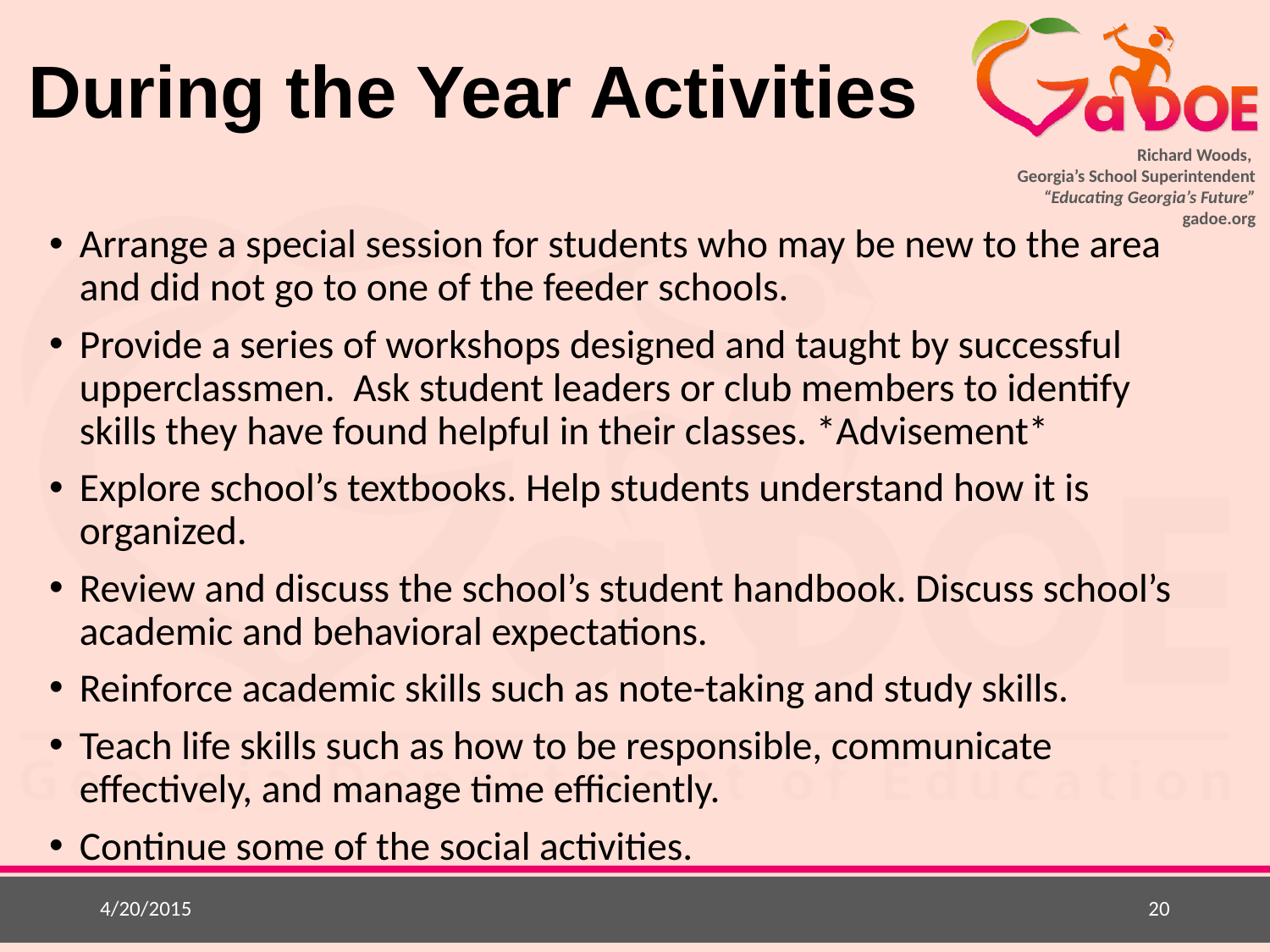

# During the Year Activities
Arrange a special session for students who may be new to the area and did not go to one of the feeder schools.
Provide a series of workshops designed and taught by successful upperclassmen.  Ask student leaders or club members to identify skills they have found helpful in their classes. *Advisement*
Explore school’s textbooks. Help students understand how it is organized.
Review and discuss the school’s student handbook. Discuss school’s academic and behavioral expectations.
Reinforce academic skills such as note-taking and study skills.
Teach life skills such as how to be responsible, communicate effectively, and manage time efficiently.
Continue some of the social activities.
4/20/2015
20